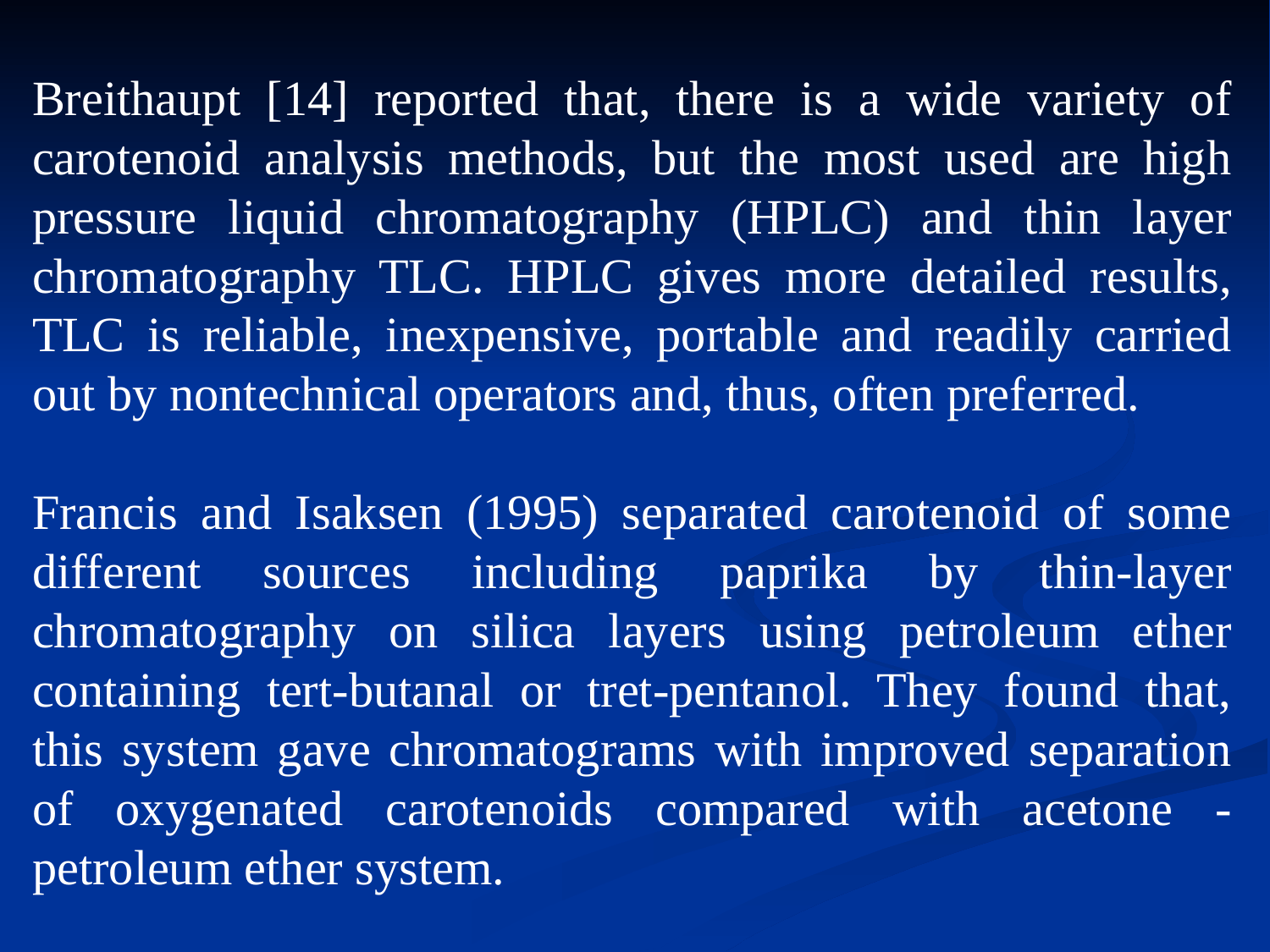

Breithaupt [14] reported that, there is a wide variety of carotenoid analysis methods, but the most used are high pressure liquid chromatography (HPLC) and thin layer chromatography TLC. HPLC gives more detailed results, TLC is reliable, inexpensive, portable and readily carried out by nontechnical operators and, thus, often preferred.

Francis and Isaksen (1995) separated carotenoid of some different sources including paprika by thin-layer chromatography on silica layers using petroleum ether containing tert-butanal or tret-pentanol. They found that, this system gave chromatograms with improved separation of oxygenated carotenoids compared with acetone -petroleum ether system.